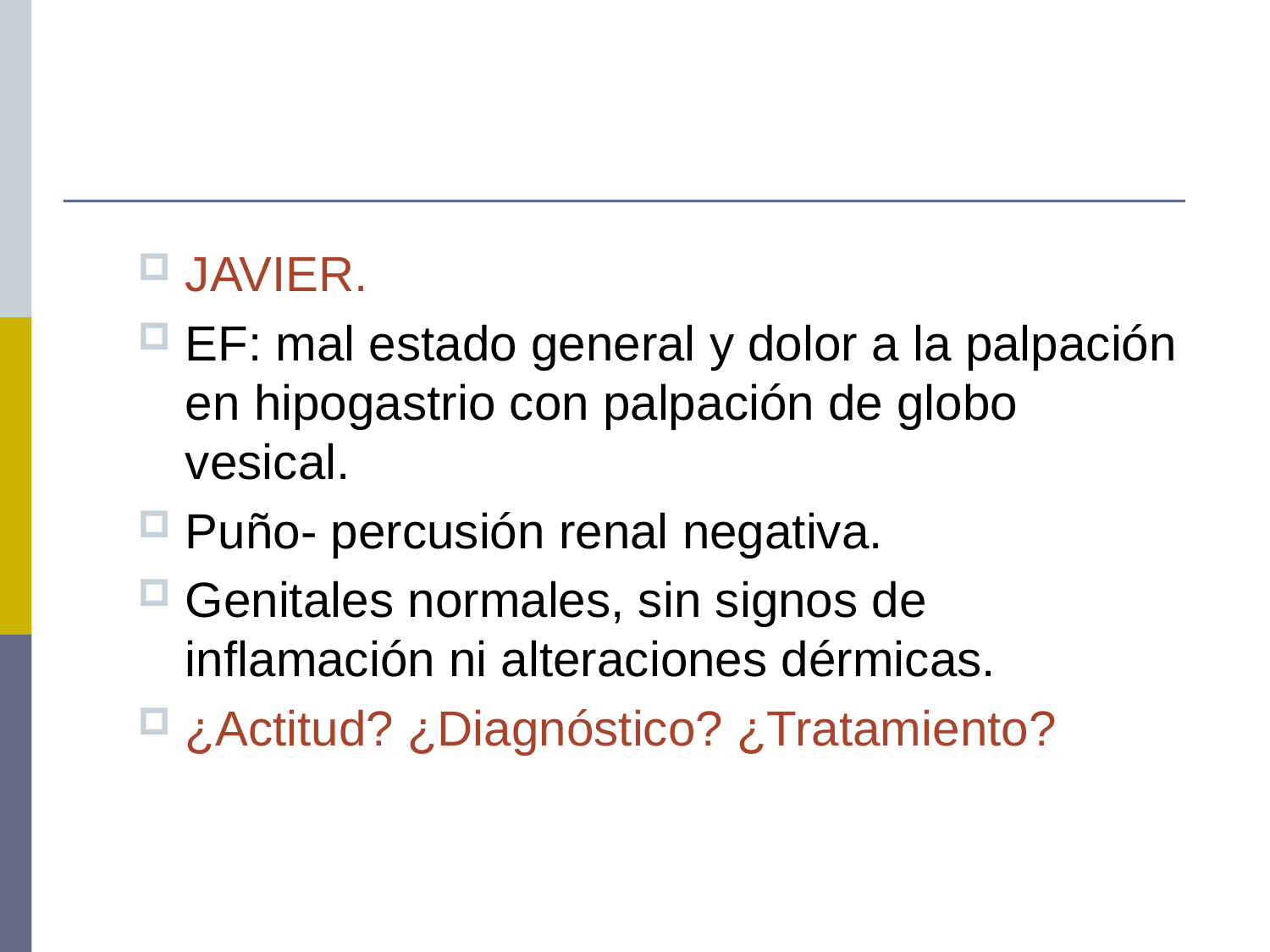

# JAVIER.
EF: mal estado general y dolor a la palpación en hipogastrio con palpación de globo vesical.
Puño- percusión renal negativa.
Genitales normales, sin signos de inflamación ni alteraciones dérmicas.
¿Actitud? ¿Diagnóstico? ¿Tratamiento?